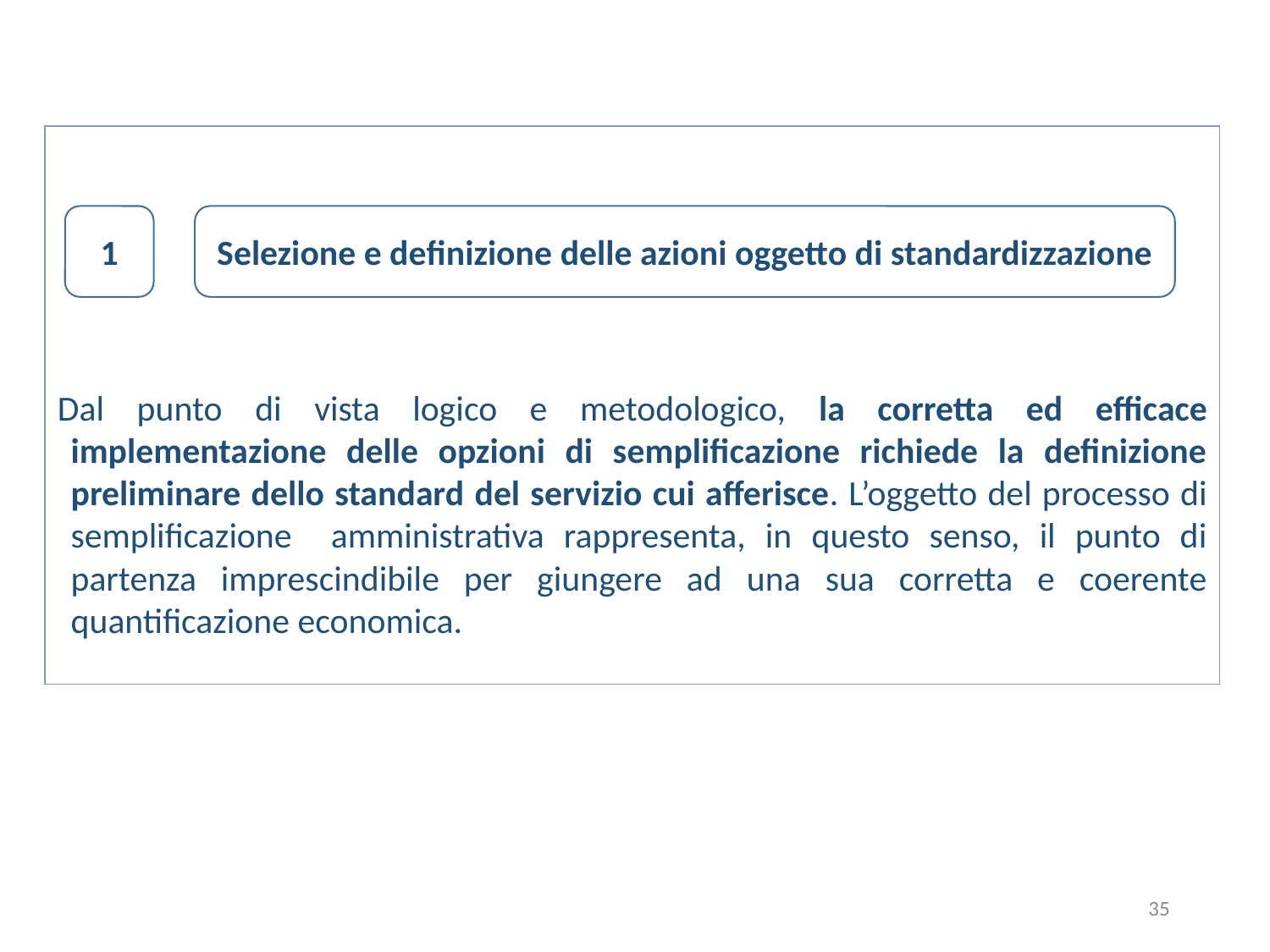

Dal punto di vista logico e metodologico, la corretta ed efficace implementazione delle opzioni di semplificazione richiede la definizione preliminare dello standard del servizio cui afferisce. L’oggetto del processo di semplificazione  amministrativa rappresenta, in questo senso, il punto di partenza imprescindibile per giungere ad una sua corretta e coerente quantificazione economica.

1
Selezione e definizione delle azioni oggetto di standardizzazione
35